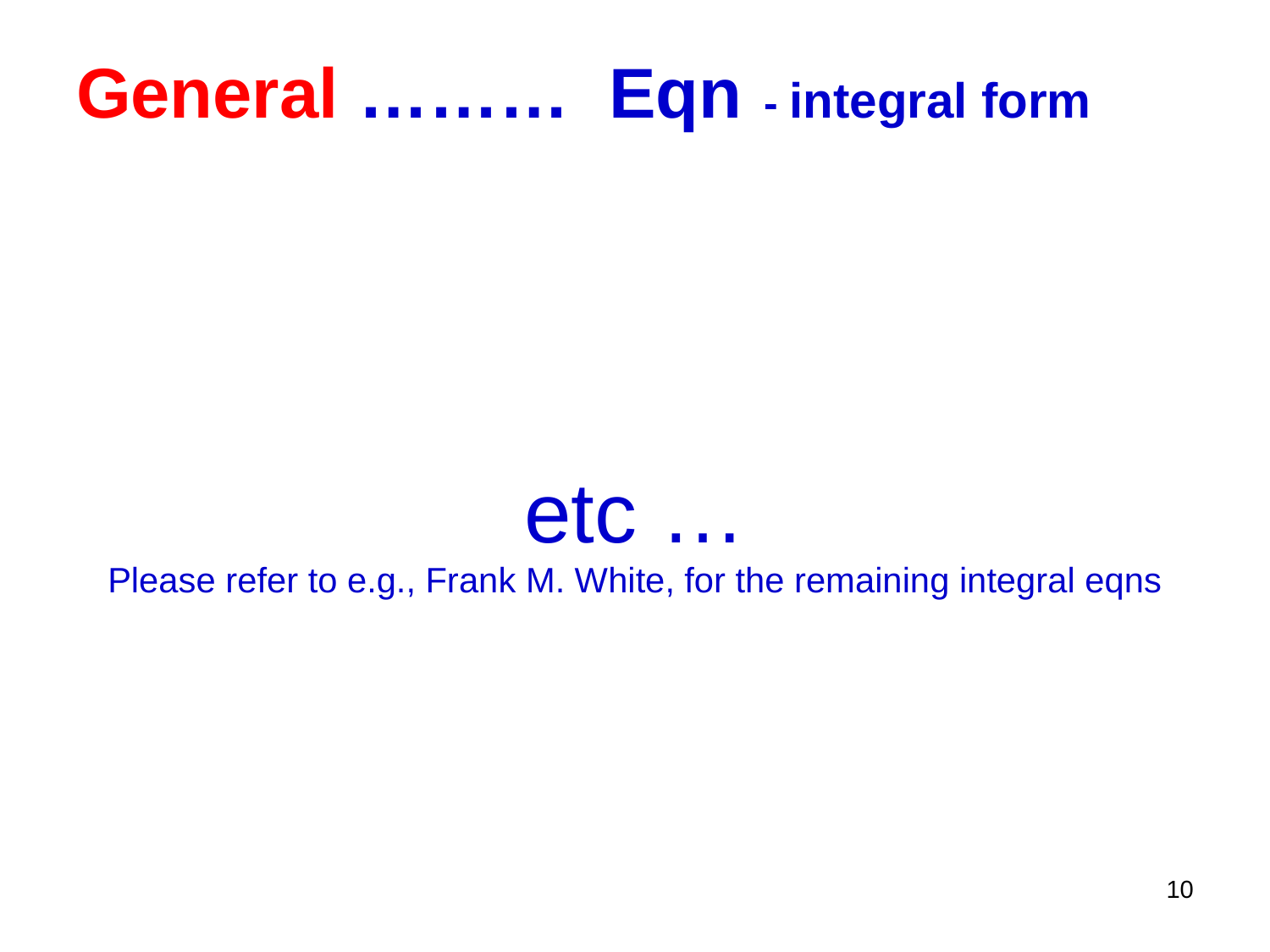

# General ………  Eqn - integral form

etc …
Please refer to e.g., Frank M. White, for the remaining integral eqns

10